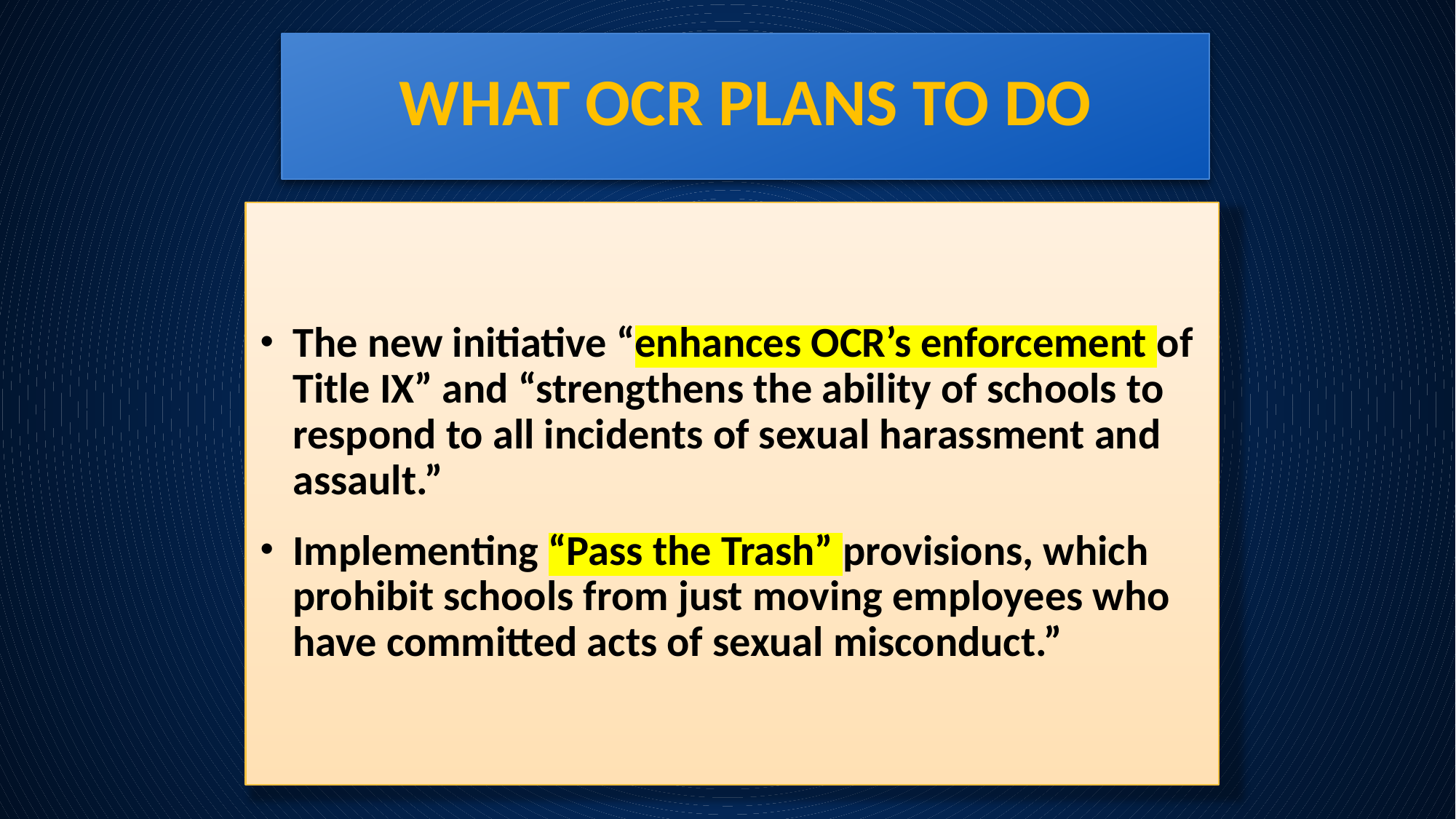

# What OCR plans to do
The new initiative “enhances OCR’s enforcement of Title IX” and “strengthens the ability of schools to respond to all incidents of sexual harassment and assault.”
Implementing “Pass the Trash” provisions, which prohibit schools from just moving employees who have committed acts of sexual misconduct.”